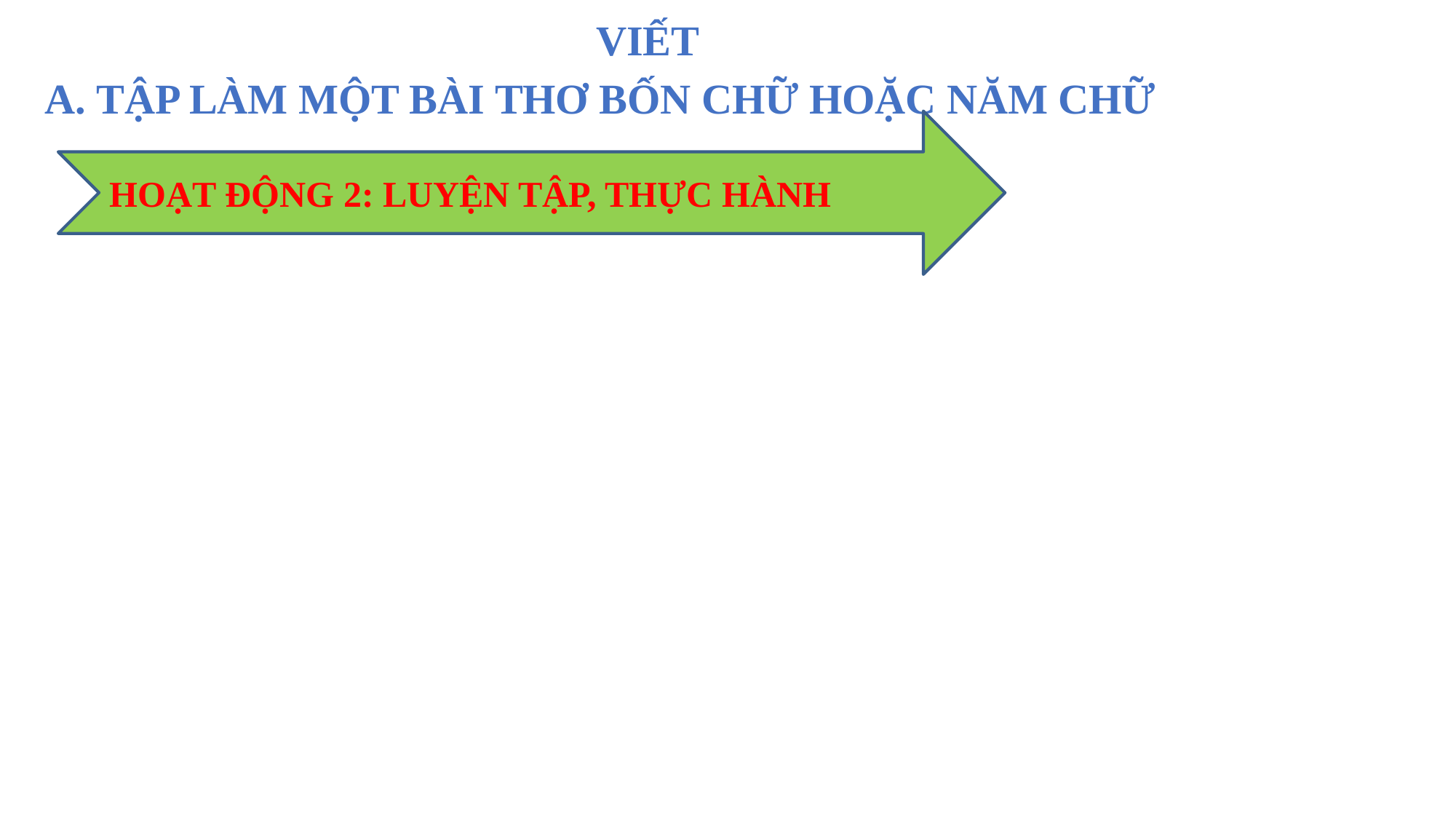

VIẾT
A. TẬP LÀM MỘT BÀI THƠ BỐN CHỮ HOẶC NĂM CHỮ
HOẠT ĐỘNG 2: LUYỆN TẬP, THỰC HÀNH